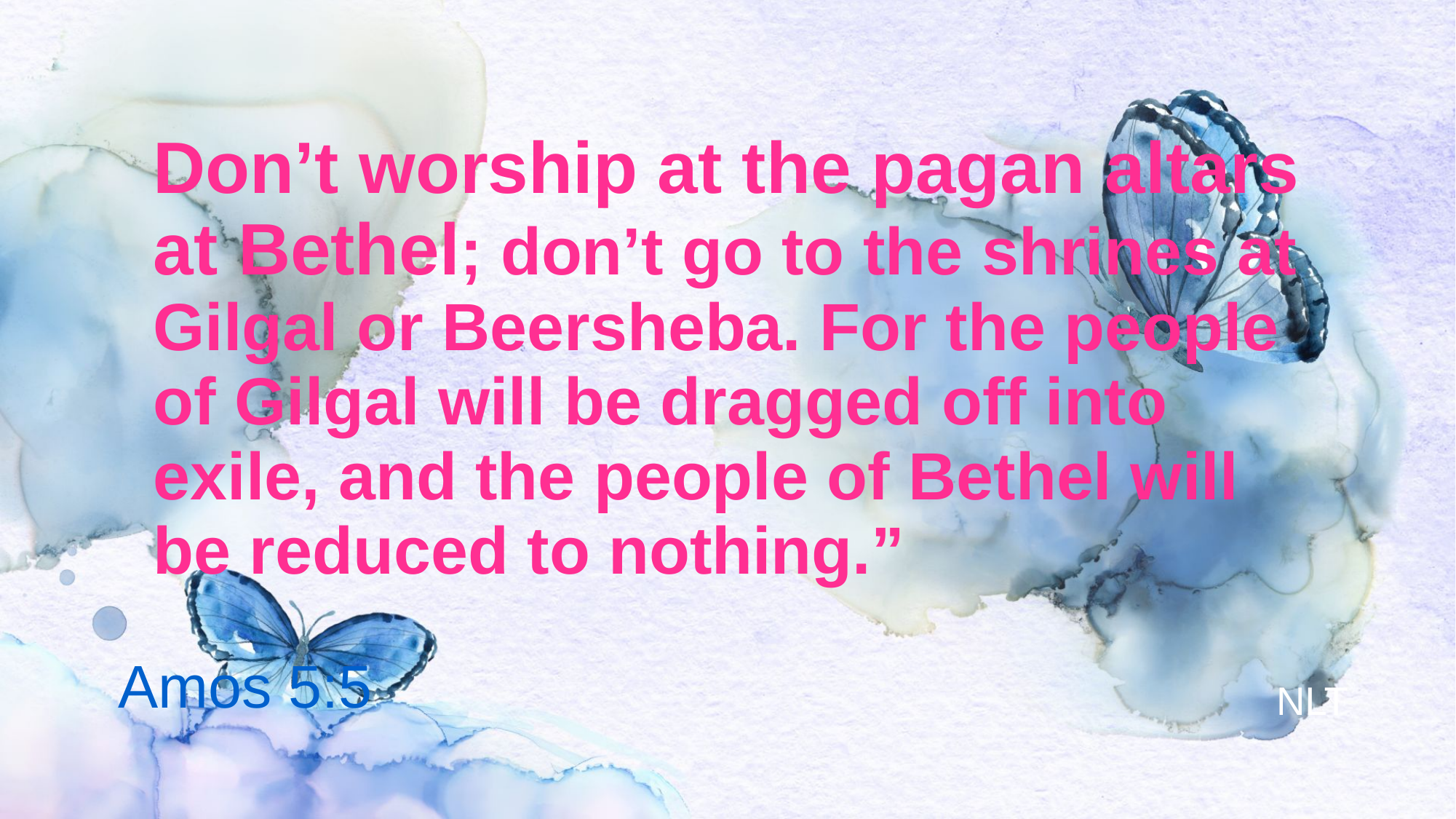

# Don’t worship at the pagan altars at Bethel; don’t go to the shrines at Gilgal or Beersheba. For the people of Gilgal will be dragged off into exile, and the people of Bethel will be reduced to nothing.”
Amos 5:5
NLT